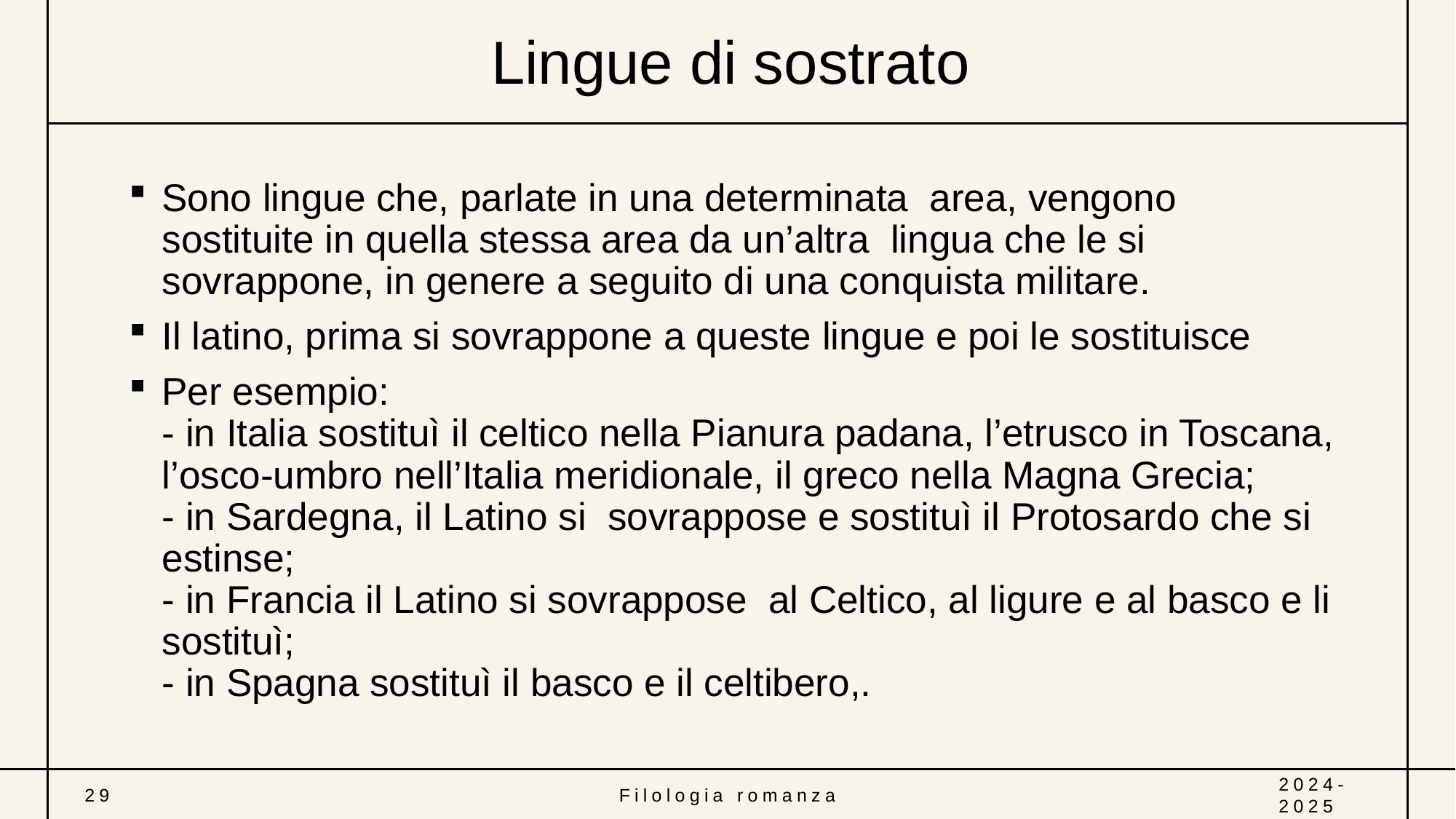

# Lingue di sostrato
Sono lingue che, parlate in una determinata  area, vengono sostituite in quella stessa area da un’altra  lingua che le si sovrappone, in genere a seguito di una conquista militare.
Il latino, prima si sovrappone a queste lingue e poi le sostituisce
Per esempio:
- in Italia sostituì il celtico nella Pianura padana, l’etrusco in Toscana, l’osco-umbro nell’Italia meridionale, il greco nella Magna Grecia;
- in Sardegna, il Latino si  sovrappose e sostituì il Protosardo che si  estinse;
- in Francia il Latino si sovrappose  al Celtico, al ligure e al basco e li sostituì;
- in Spagna sostituì il basco e il celtibero,.
29
Filologia romanza
2024-2025